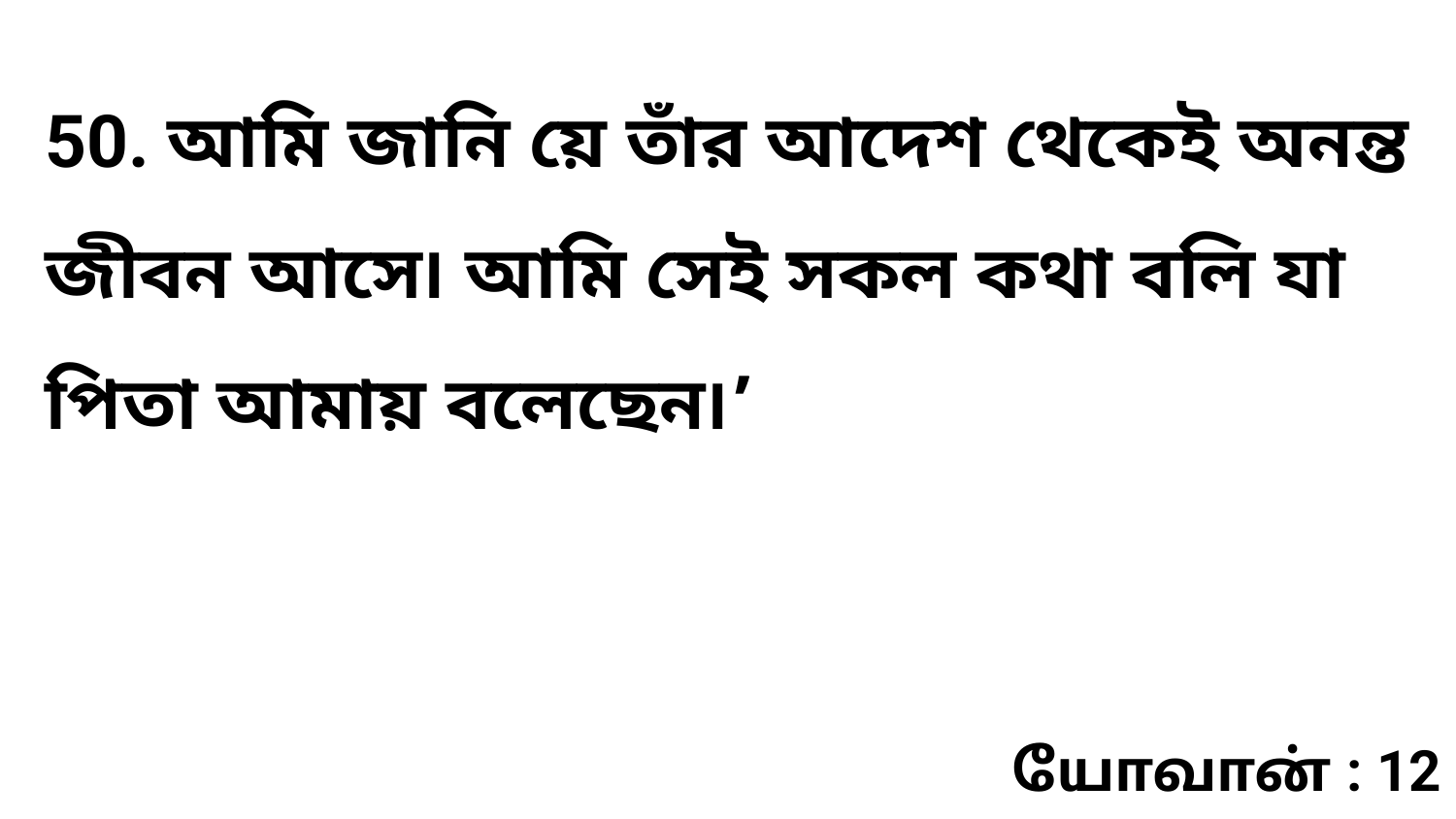

50. আমি জানি য়ে তাঁর আদেশ থেকেই অনন্ত জীবন আসে৷ আমি সেই সকল কথা বলি যা পিতা আমায় বলেছেন৷’
யோவான் : 12